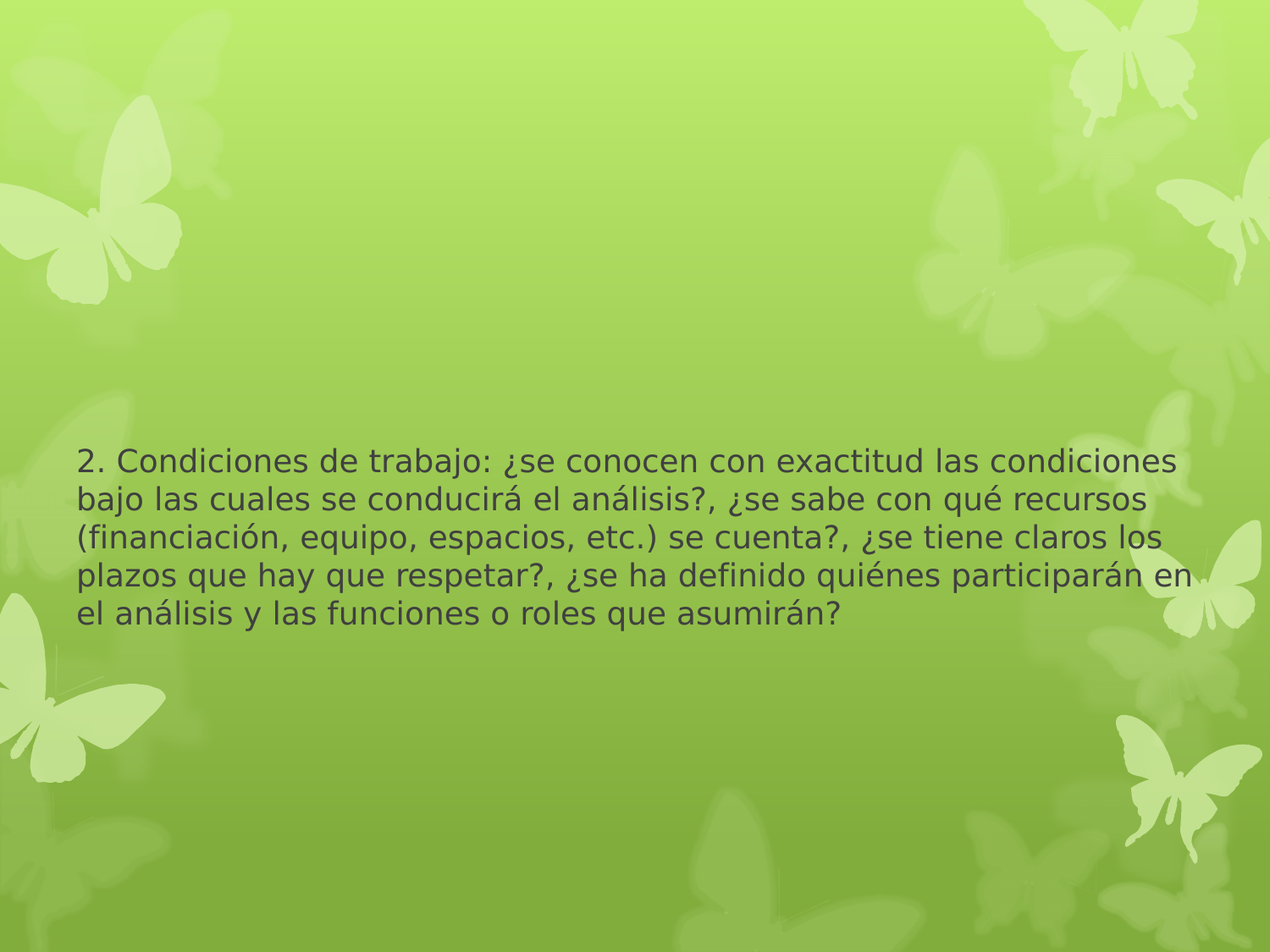

2. Condiciones de trabajo: ¿se conocen con exactitud las condiciones bajo las cuales se conducirá el análisis?, ¿se sabe con qué recursos (financiación, equipo, espacios, etc.) se cuenta?, ¿se tiene claros los plazos que hay que respetar?, ¿se ha definido quiénes participarán en el análisis y las funciones o roles que asumirán?